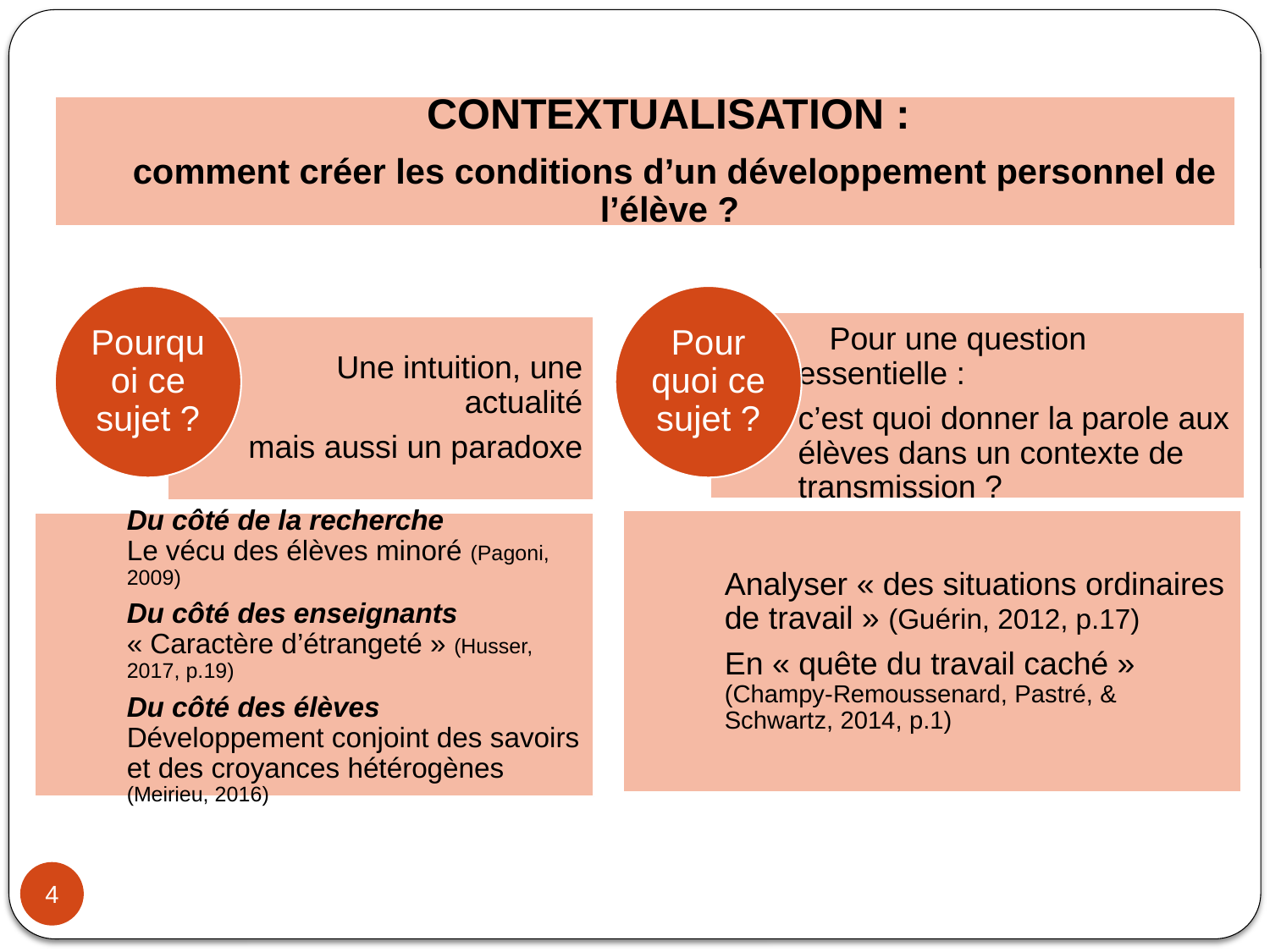

CONTEXTUALISATION :
comment créer les conditions d’un développement personnel de l’élève ?
Pourquoi ce sujet ?
Pour quoi ce sujet ?

    Pour une question essentielle :
c’est quoi donner la parole aux élèves dans un contexte de transmission ?

Une intuition, une actualité
mais aussi un paradoxe

Analyser « des situations ordinaires de travail » (Guérin, 2012, p.17)
En « quête du travail caché »
(Champy-Remoussenard, Pastré, & Schwartz, 2014, p.1)

Du côté de la recherche
Le vécu des élèves minoré (Pagoni, 2009)
Du côté des enseignants
« Caractère d’étrangeté » (Husser, 2017, p.19)
Du côté des élèves
Développement conjoint des savoirs et des croyances hétérogènes (Meirieu, 2016)

4